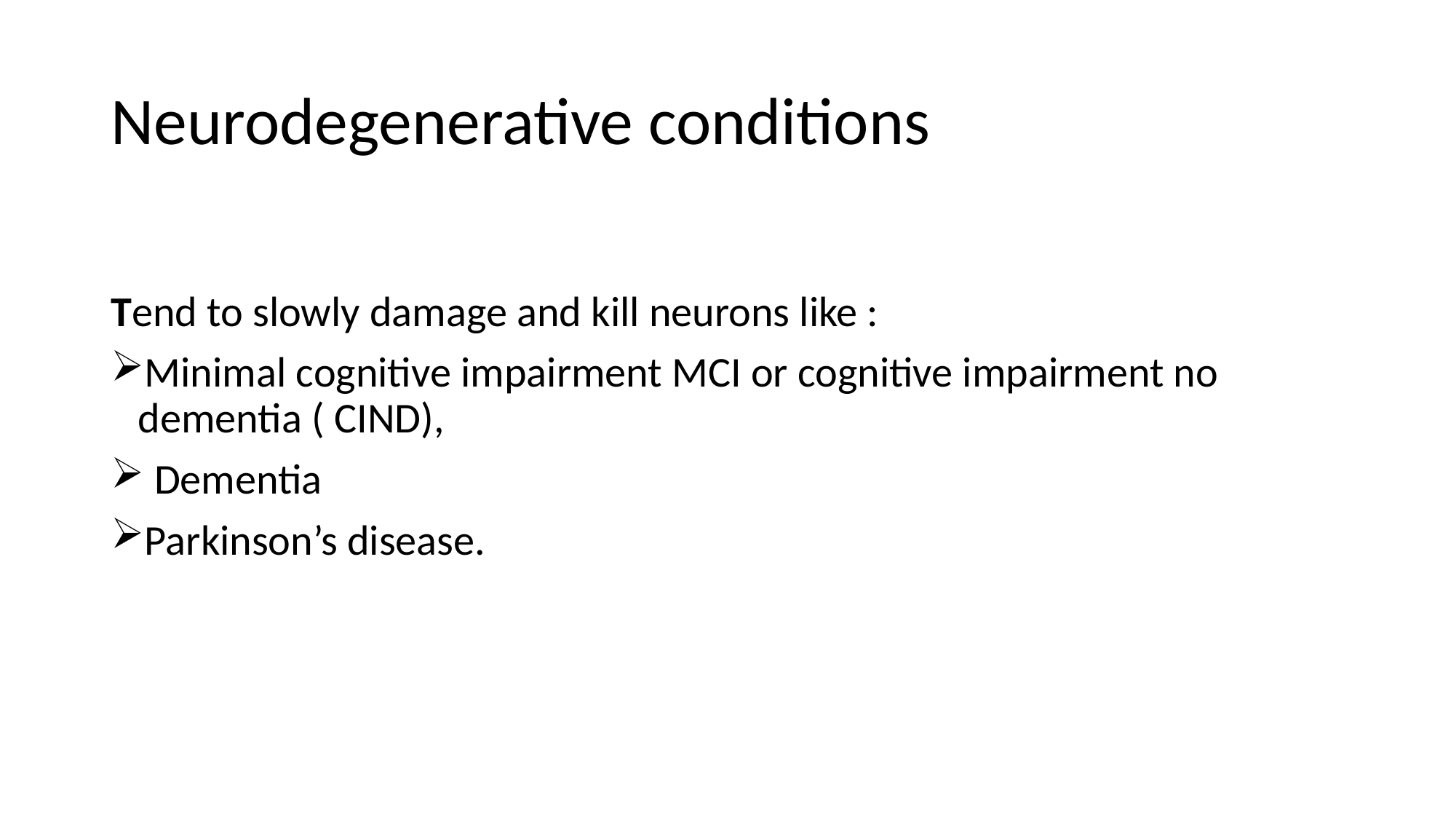

# Neurodegenerative conditions

Tend to slowly damage and kill neurons like :
Minimal cognitive impairment MCI or cognitive impairment no dementia ( CIND),
 Dementia
Parkinson’s disease.